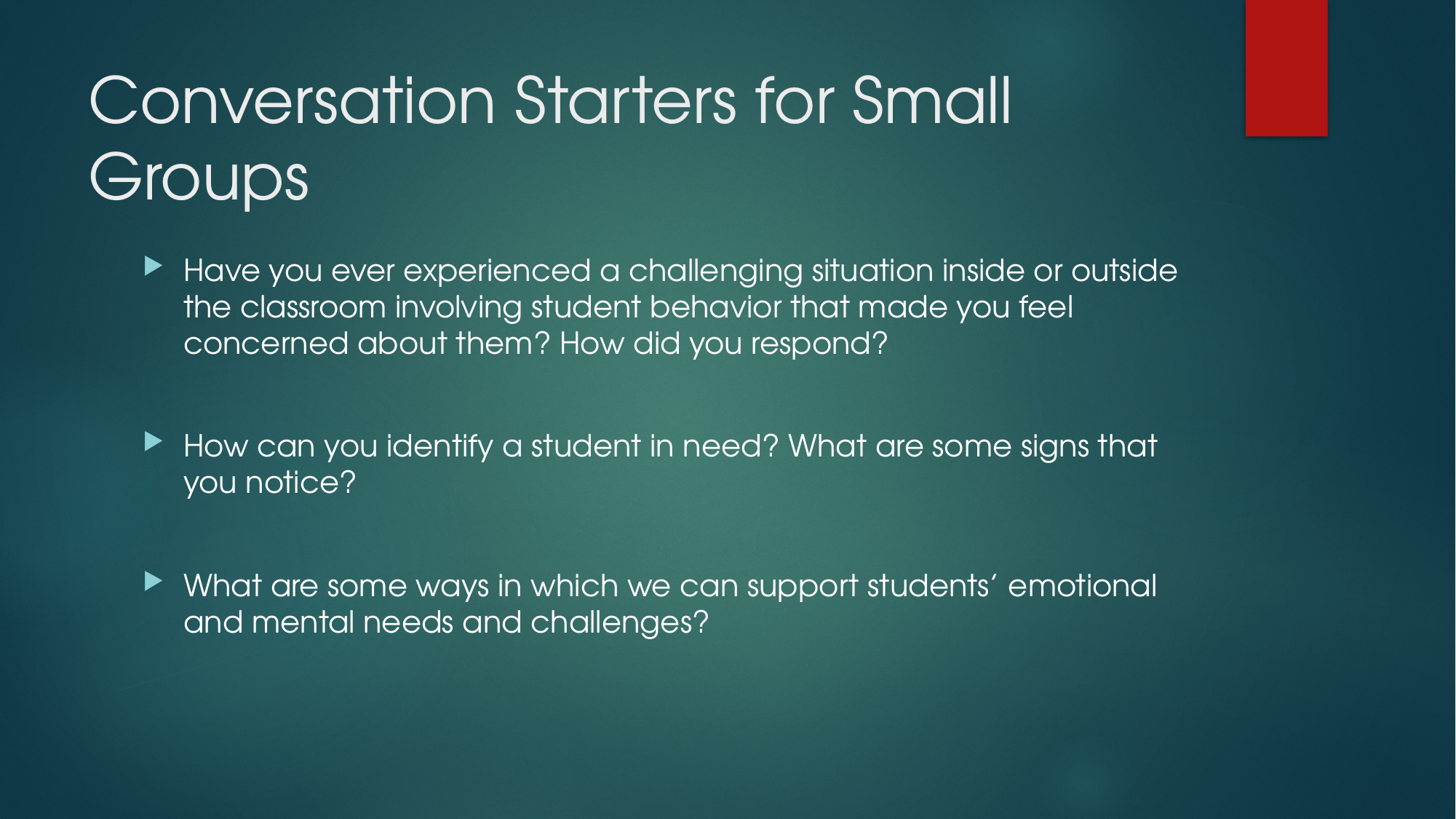

# Conversation Starters for Small Groups
Have you ever experienced a challenging situation inside or outside the classroom involving student behavior that made you feel concerned about them? How did you respond?

How can you identify a student in need? What are some signs that you notice?

What are some ways in which we can support students’ emotional and mental needs and challenges?